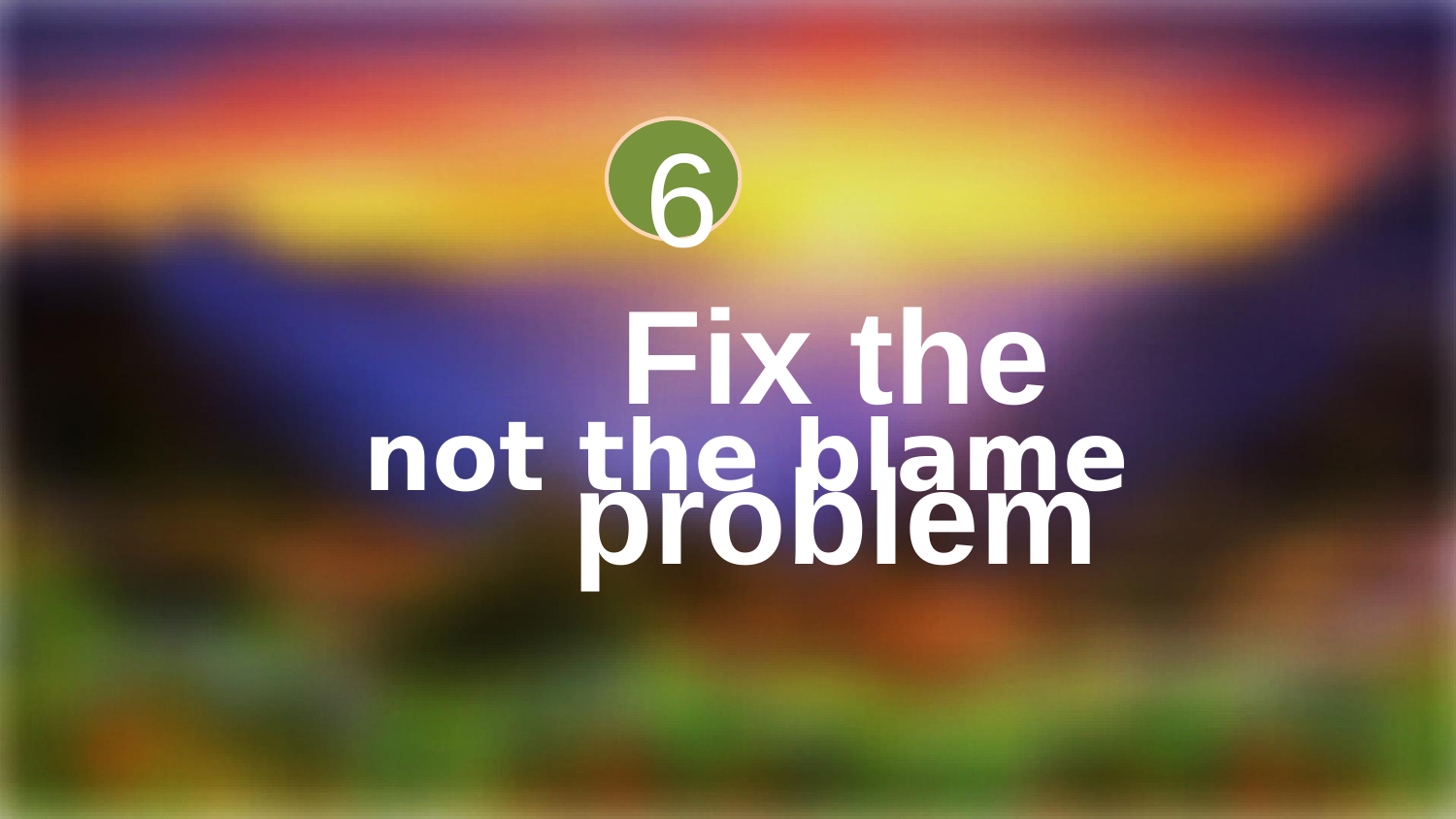

6

Fix the problem
not the blame